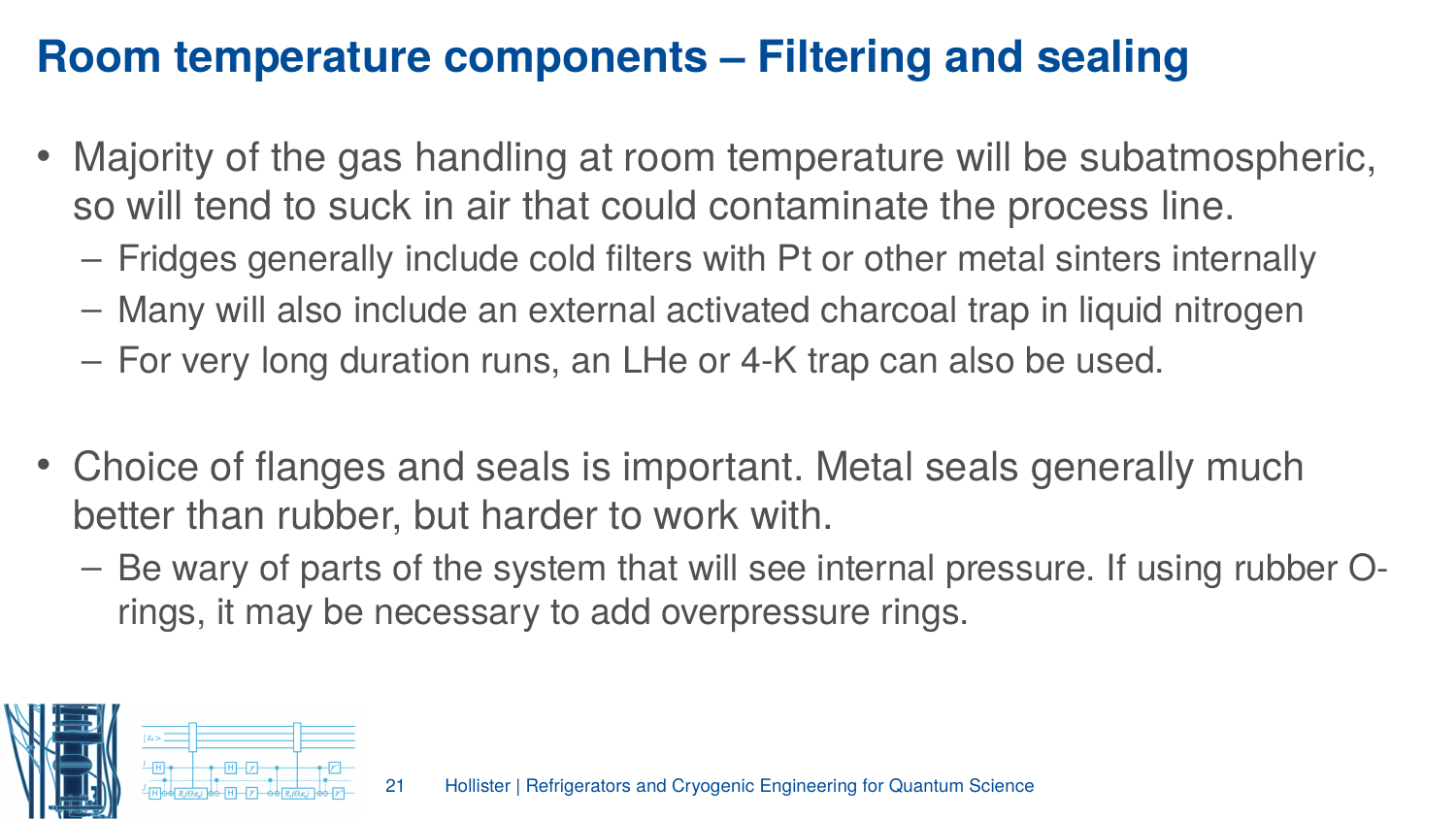

# Room temperature components – Filtering and sealing
Majority of the gas handling at room temperature will be subatmospheric, so will tend to suck in air that could contaminate the process line.
Fridges generally include cold filters with Pt or other metal sinters internally
Many will also include an external activated charcoal trap in liquid nitrogen
For very long duration runs, an LHe or 4-K trap can also be used.

Choice of flanges and seals is important. Metal seals generally much better than rubber, but harder to work with.
Be wary of parts of the system that will see internal pressure. If using rubber O-rings, it may be necessary to add overpressure rings.
21
Hollister | Refrigerators and Cryogenic Engineering for Quantum Science